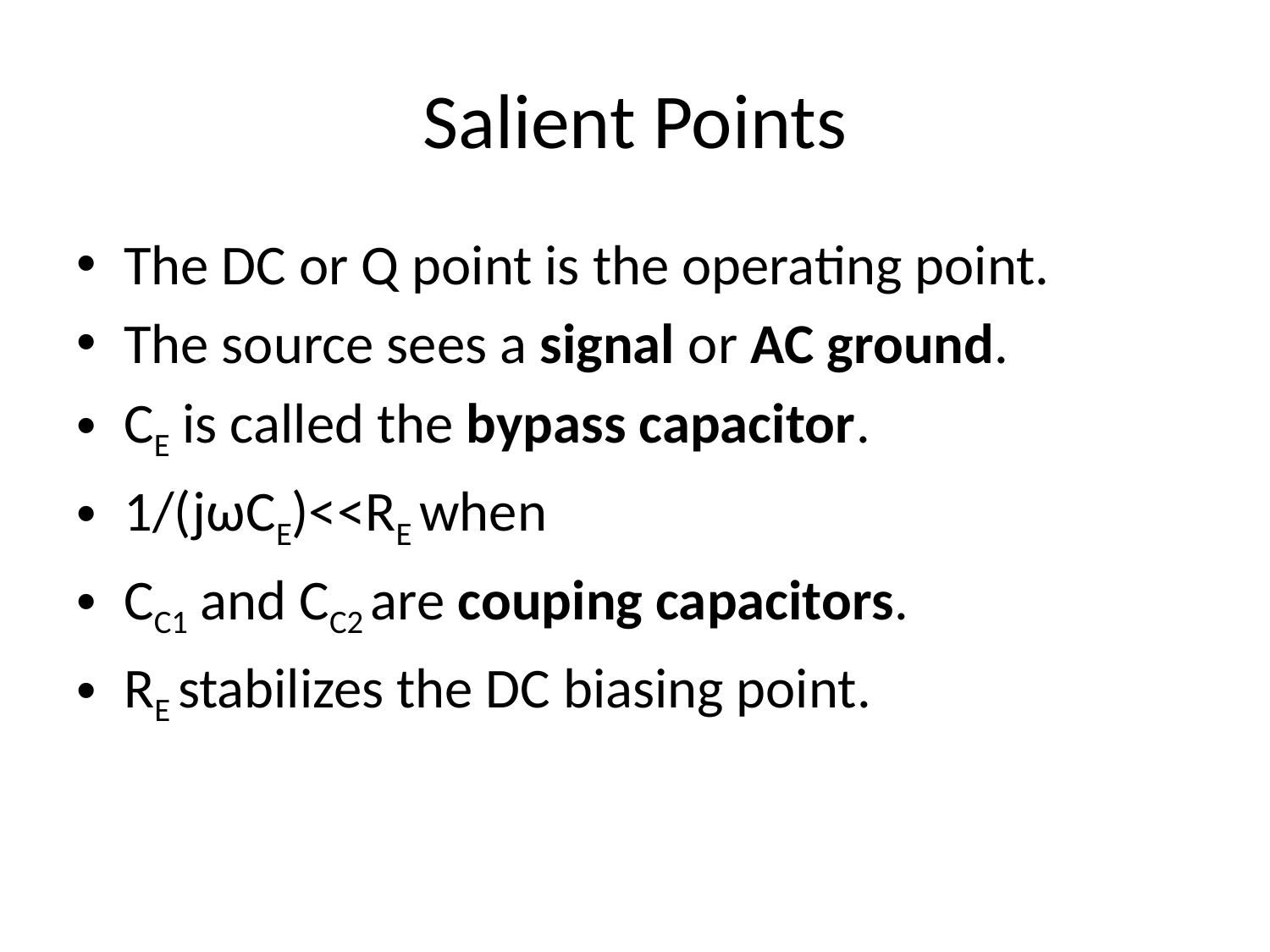

# Salient Points
The DC or Q point is the operating point.
The source sees a signal or AC ground.
CE is called the bypass capacitor.
1/(jωCE)<<RE when
CC1 and CC2 are couping capacitors.
RE stabilizes the DC biasing point.